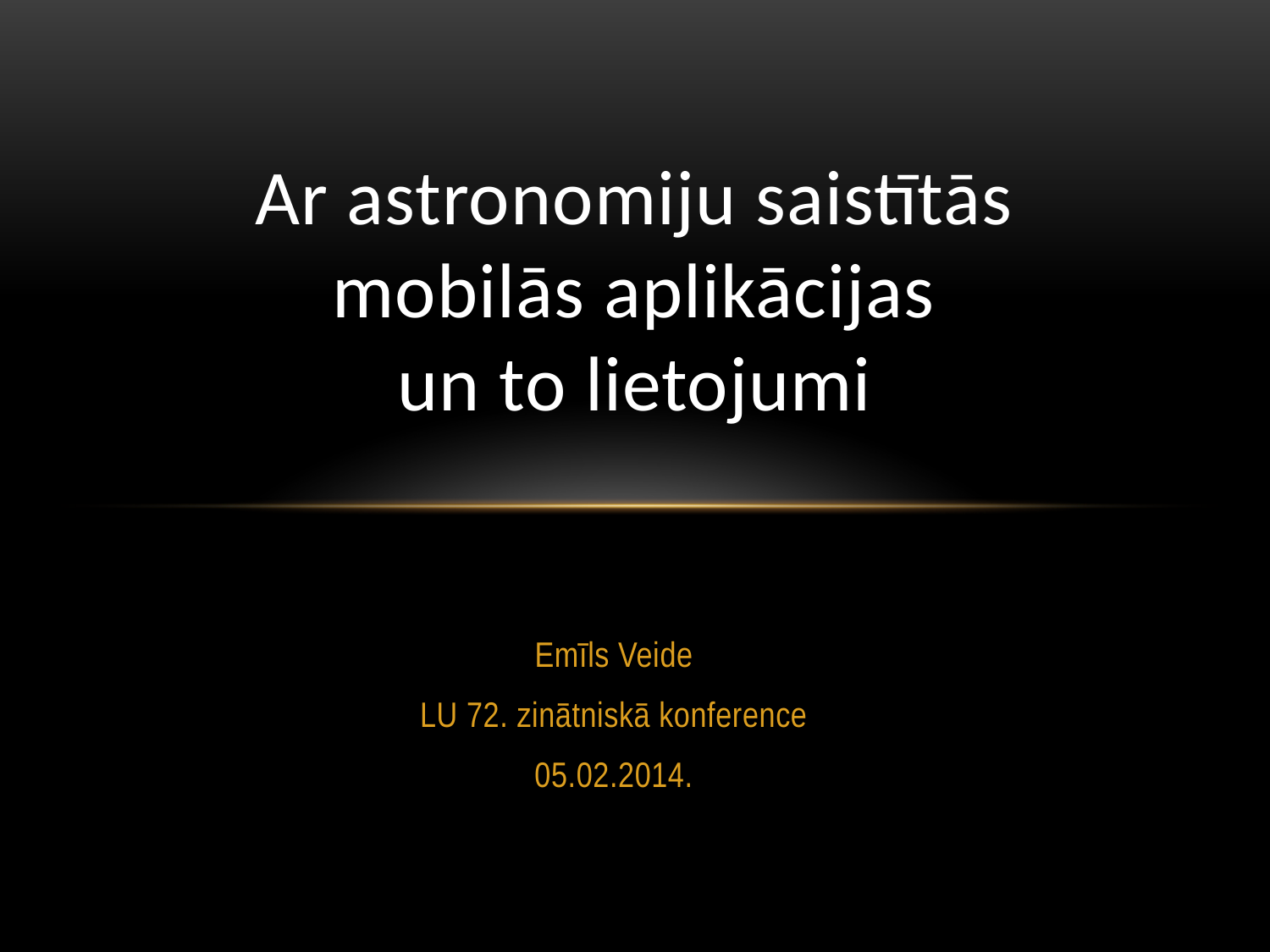

# Ar astronomiju saistītās mobilās aplikācijas un to lietojumi
Emīls Veide
LU 72. zinātniskā konference
05.02.2014.